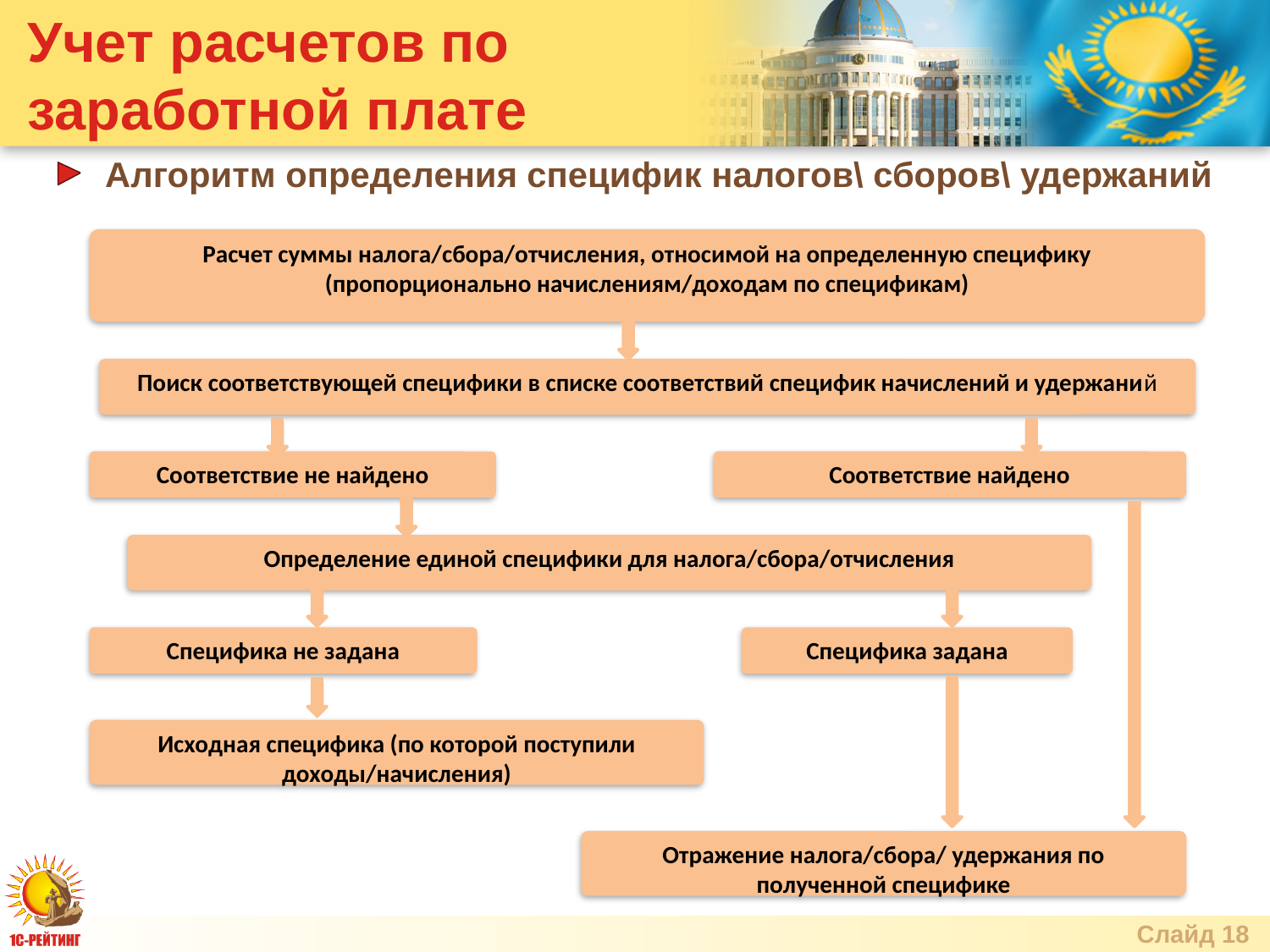

# Учет расчетов по заработной плате
Алгоритм определения специфик налогов\ сборов\ удержаний

Расчет суммы налога/сбора/отчисления, относимой на определенную специфику (пропорционально начислениям/доходам по спецификам)

Поиск соответствующей специфики в списке соответствий специфик начислений и удержаний
Соответствие не найдено
Соответствие найдено
Определение единой специфики для налога/сбора/отчисления
Специфика не задана
Специфика задана
Исходная специфика (по которой поступили доходы/начисления)
Отражение налога/сбора/ удержания по полученной специфике

Слайд 18